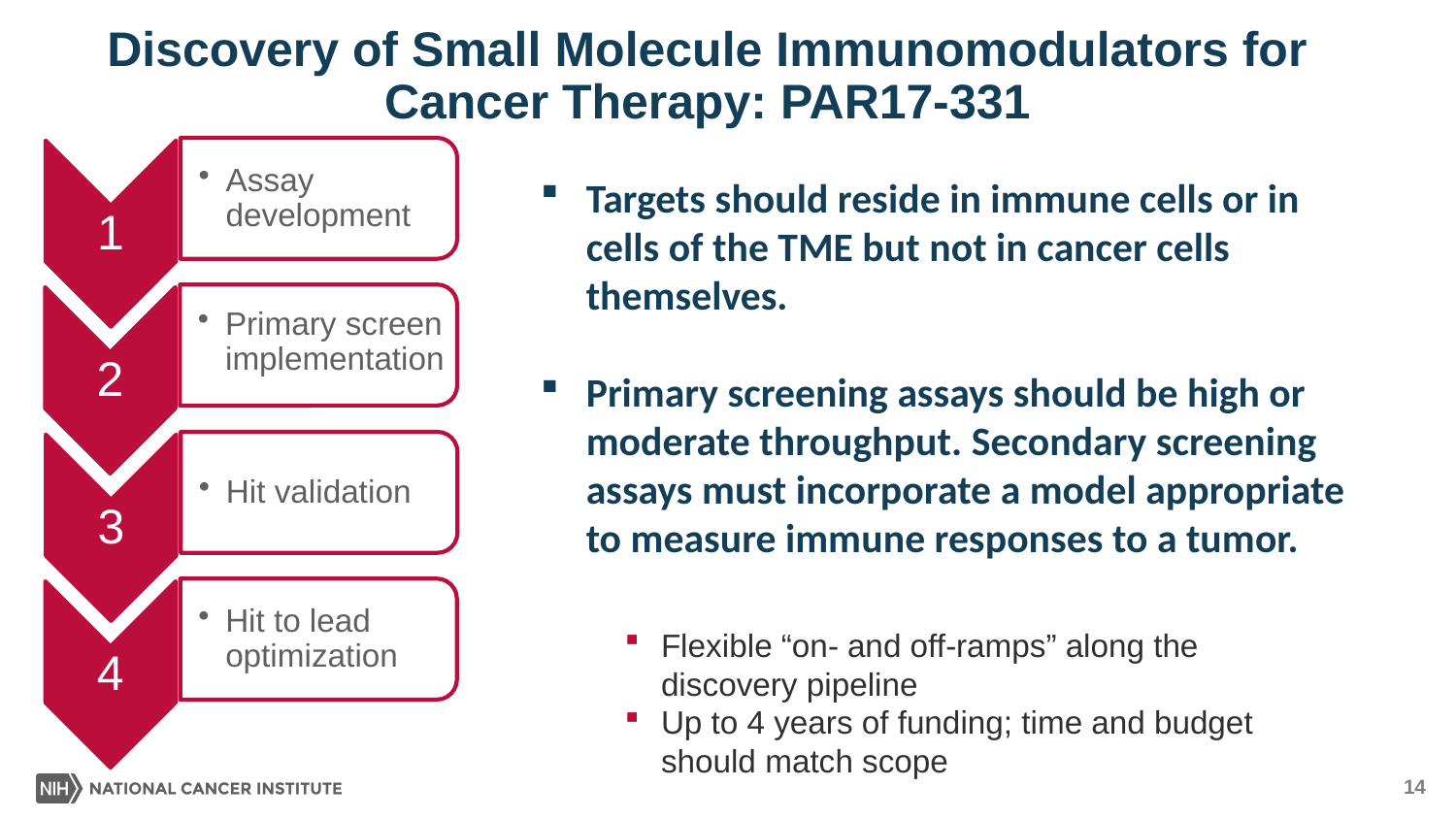

# Discovery of Small Molecule Immunomodulators for Cancer Therapy: PAR17-331

Assay development

1
Targets should reside in immune cells or in cells of the TME but not in cancer cells themselves.

Primary screening assays should be high or moderate throughput. Secondary screening assays must incorporate a model appropriate to measure immune responses to a tumor.

Primary screen implementation

2

Hit validation

3

Hit to lead optimization

4
Flexible “on- and off-ramps” along the discovery pipeline
Up to 4 years of funding; time and budget should match scope